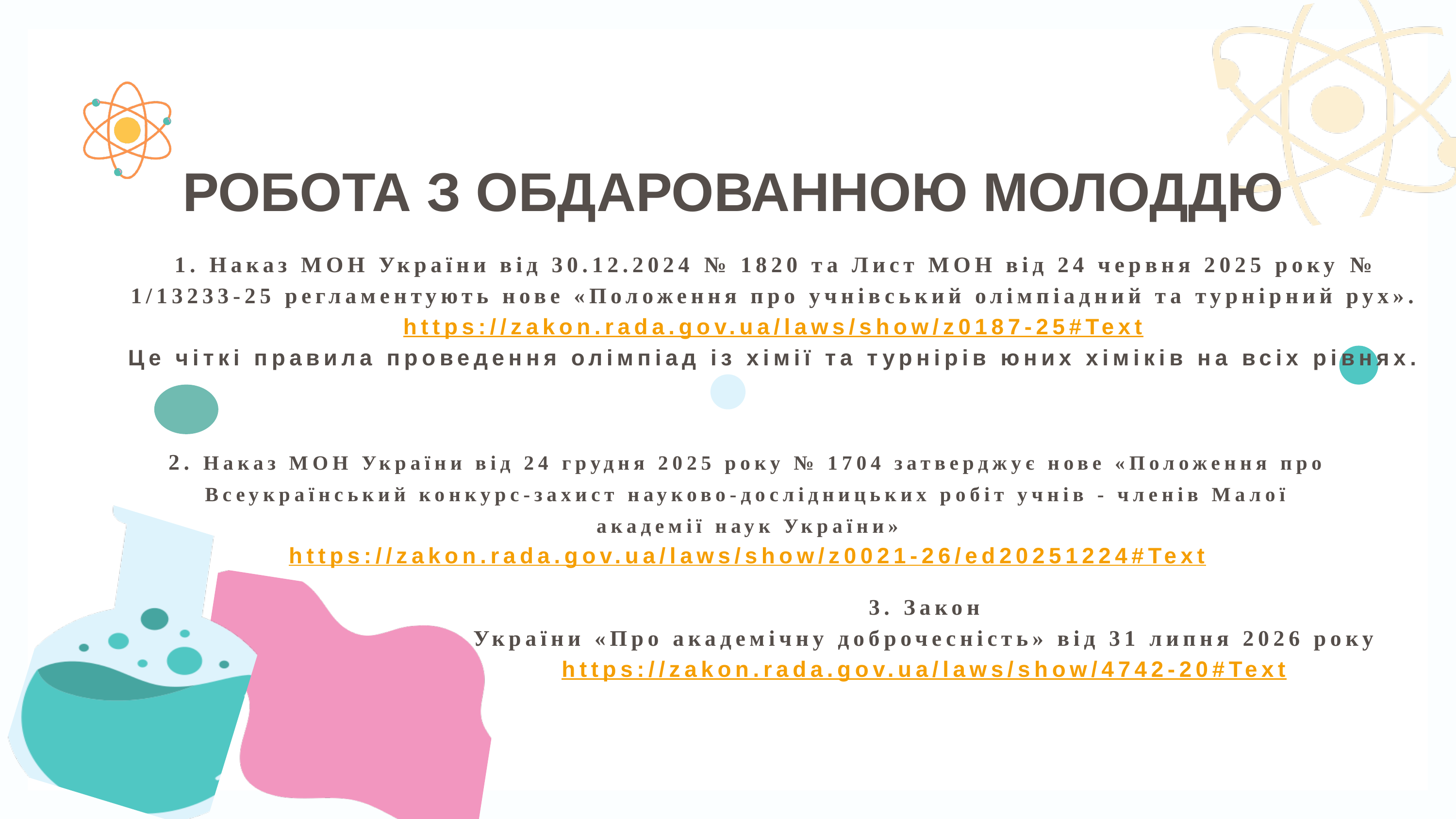

РОБОТА З ОБДАРОВАННОЮ МОЛОДДЮ
1. Наказ МОН України від 30.12.2024 № 1820 та Лист МОН від 24 червня 2025 року №
1/13233-25 регламентують нове «Положення про учнівський олімпіадний та турнірний рух».
https://zakon.rada.gov.ua/laws/show/z0187-25#Text
Це чіткі правила проведення олімпіад із хімії та турнірів юних хіміків на всіх рівнях.

2. Наказ МОН України від 24 грудня 2025 року № 1704 затверджує нове «Положення про Всеукраїнський конкурс-захист науково-дослідницьких робіт учнів - членів Малої академії наук України»
https://zakon.rada.gov.ua/laws/show/z0021-26/ed20251224#Text

3. Закон
України «Про академічну доброчесність» від 31 липня 2026 року
https://zakon.rada.gov.ua/laws/show/4742-20#Text